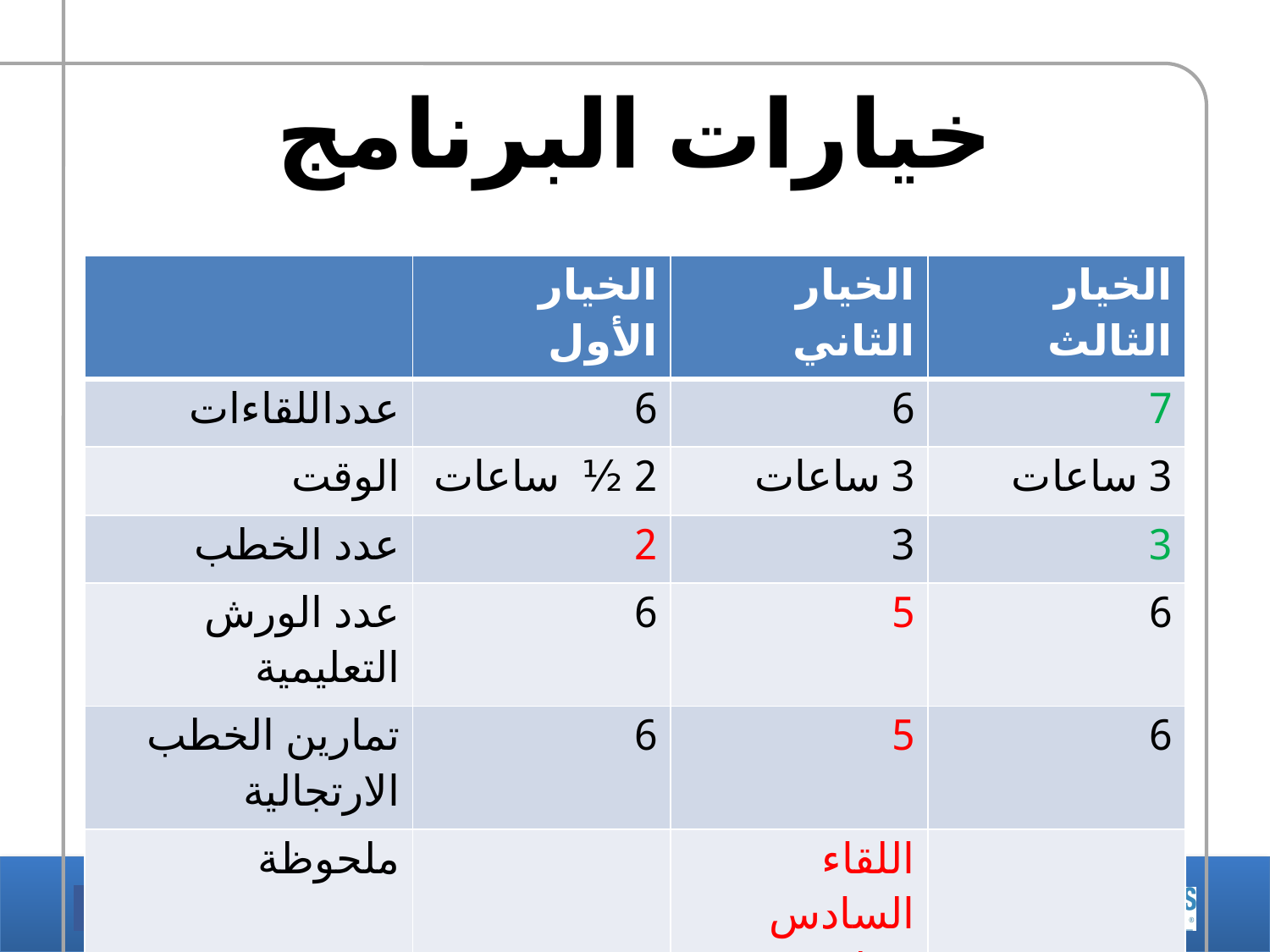

# خيارات البرنامج
|  | الخيار الأول | الخيار الثاني | الخيار الثالث |
| --- | --- | --- | --- |
| عدداللقاءات | 6 | 6 | 7 |
| الوقت | 2 ½ ساعات | 3 ساعات | 3 ساعات |
| عدد الخطب | 2 | 3 | 3 |
| عدد الورش التعليمية | 6 | 5 | 6 |
| تمارين الخطب الارتجالية | 6 | 5 | 6 |
| ملحوظة |  | اللقاء السادس خطب+تقييم فقط |  |